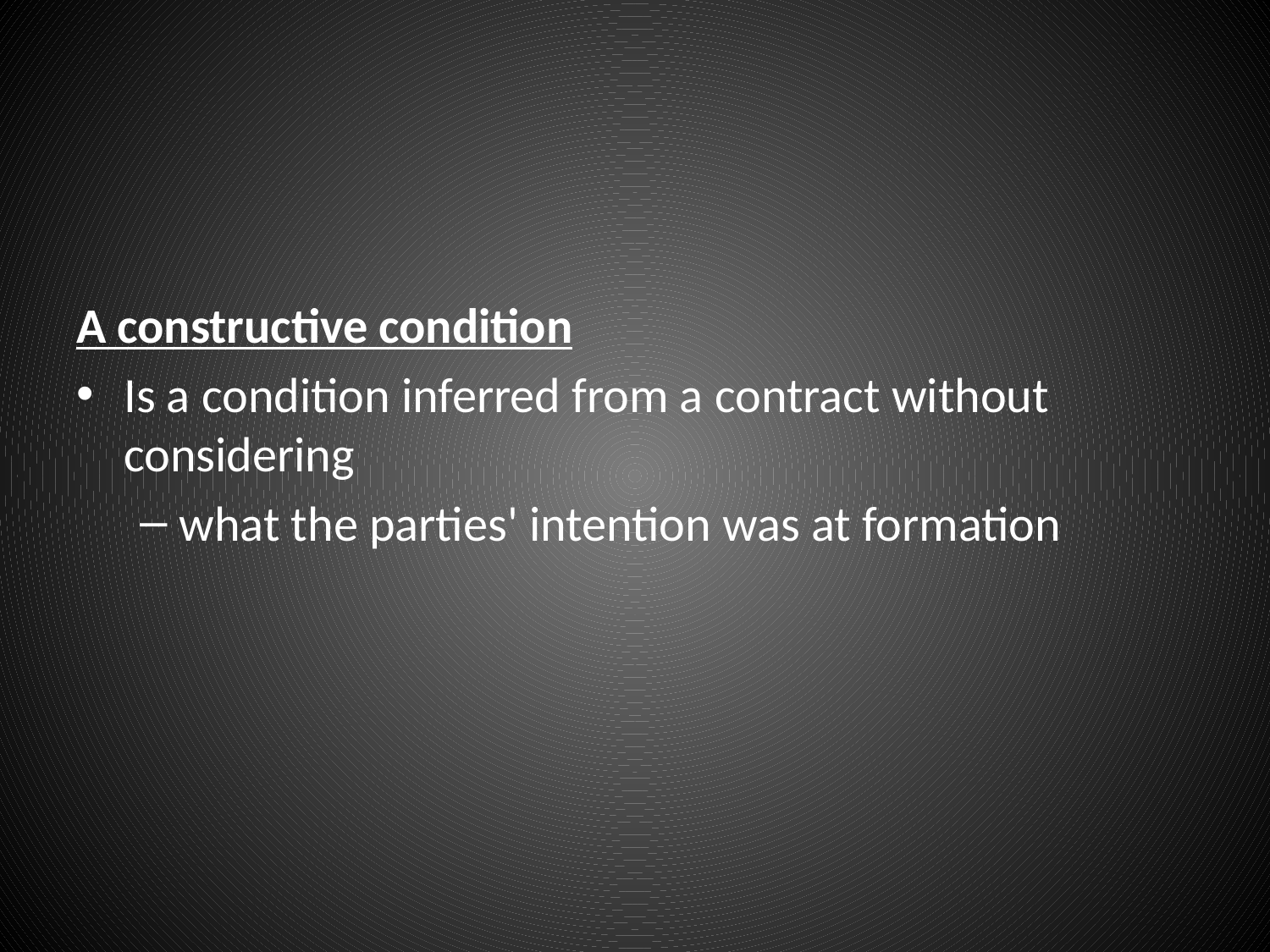

#
A constructive condition
Is a condition inferred from a contract without considering
what the parties' intention was at formation